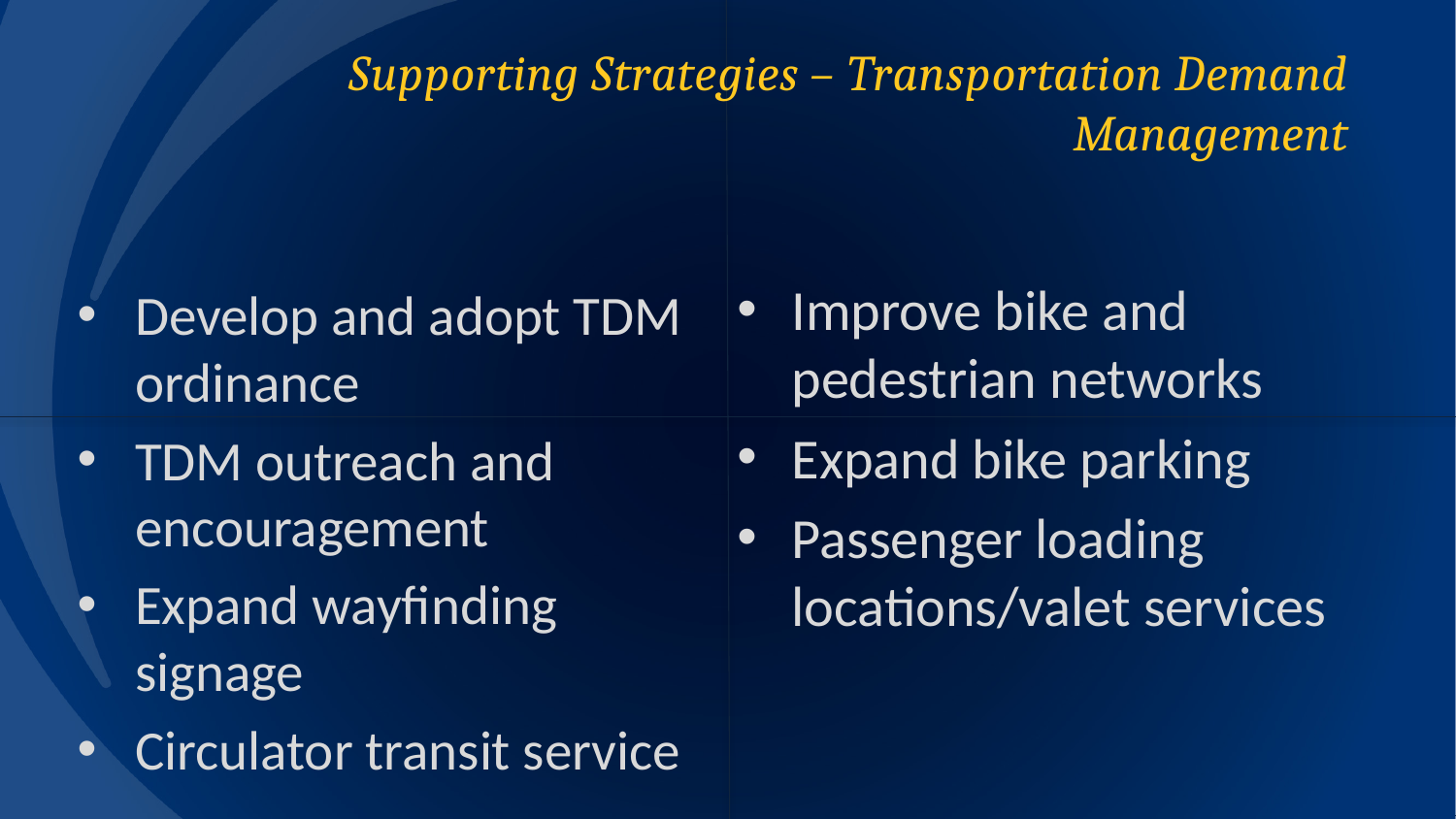

# Supporting Strategies – Transportation Demand Management
Improve bike and pedestrian networks
Expand bike parking
Passenger loading locations/valet services
Develop and adopt TDM ordinance
TDM outreach and encouragement
Expand wayfinding signage
Circulator transit service